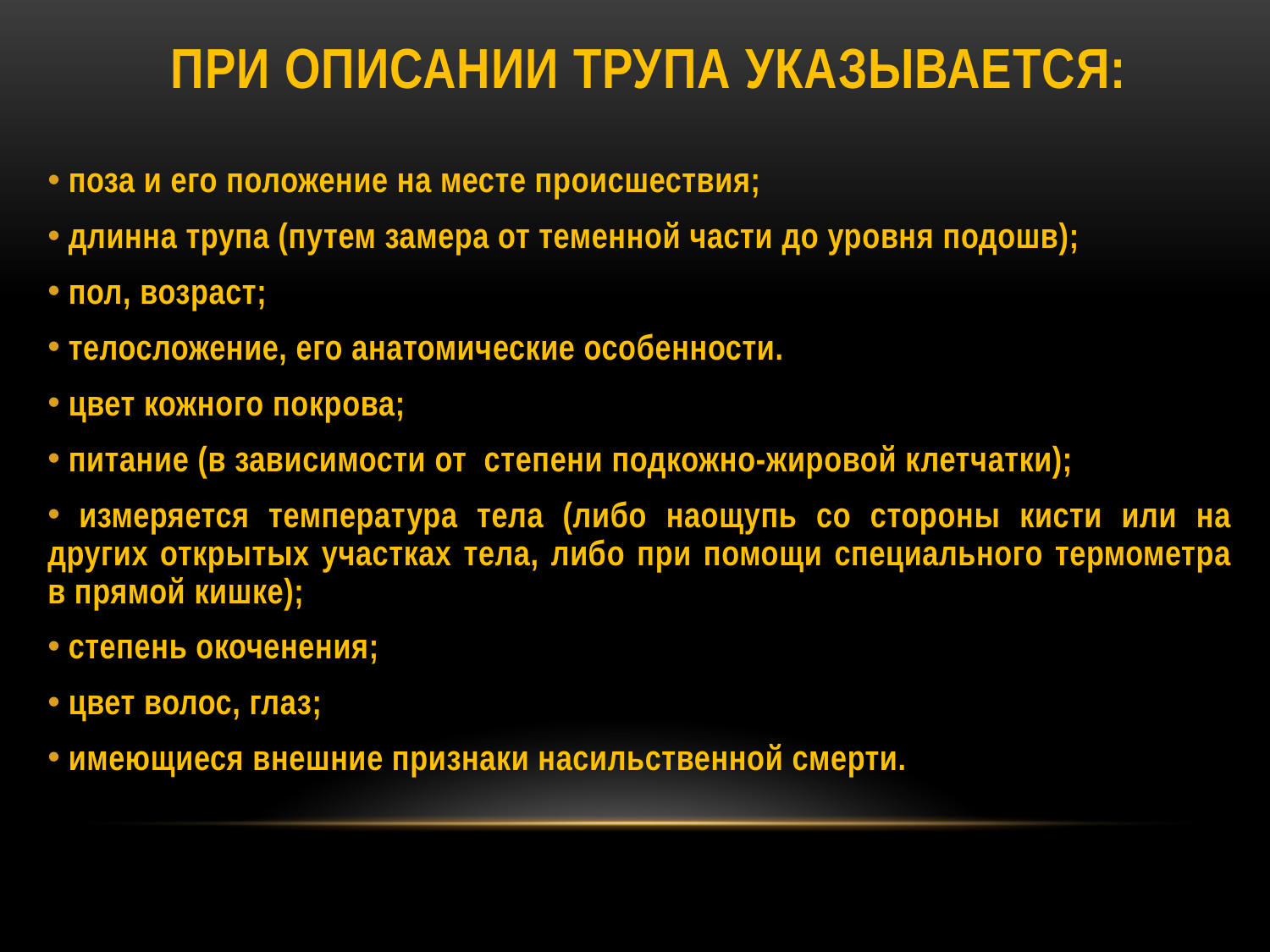

# При описании трупа указывается:
 поза и его положение на месте происшествия;
 длинна трупа (путем замера от теменной части до уровня подошв);
 пол, возраст;
 телосложение, его анатомические особенности.
 цвет кожного покрова;
 питание (в зависимости от  степени подкожно-жировой клетчатки);
 измеряется температура тела (либо наощупь со стороны кисти или на других открытых участках тела, либо при помощи специального термометра в прямой кишке);
 степень окоченения;
 цвет волос, глаз;
 имеющиеся внешние признаки насильственной смерти.